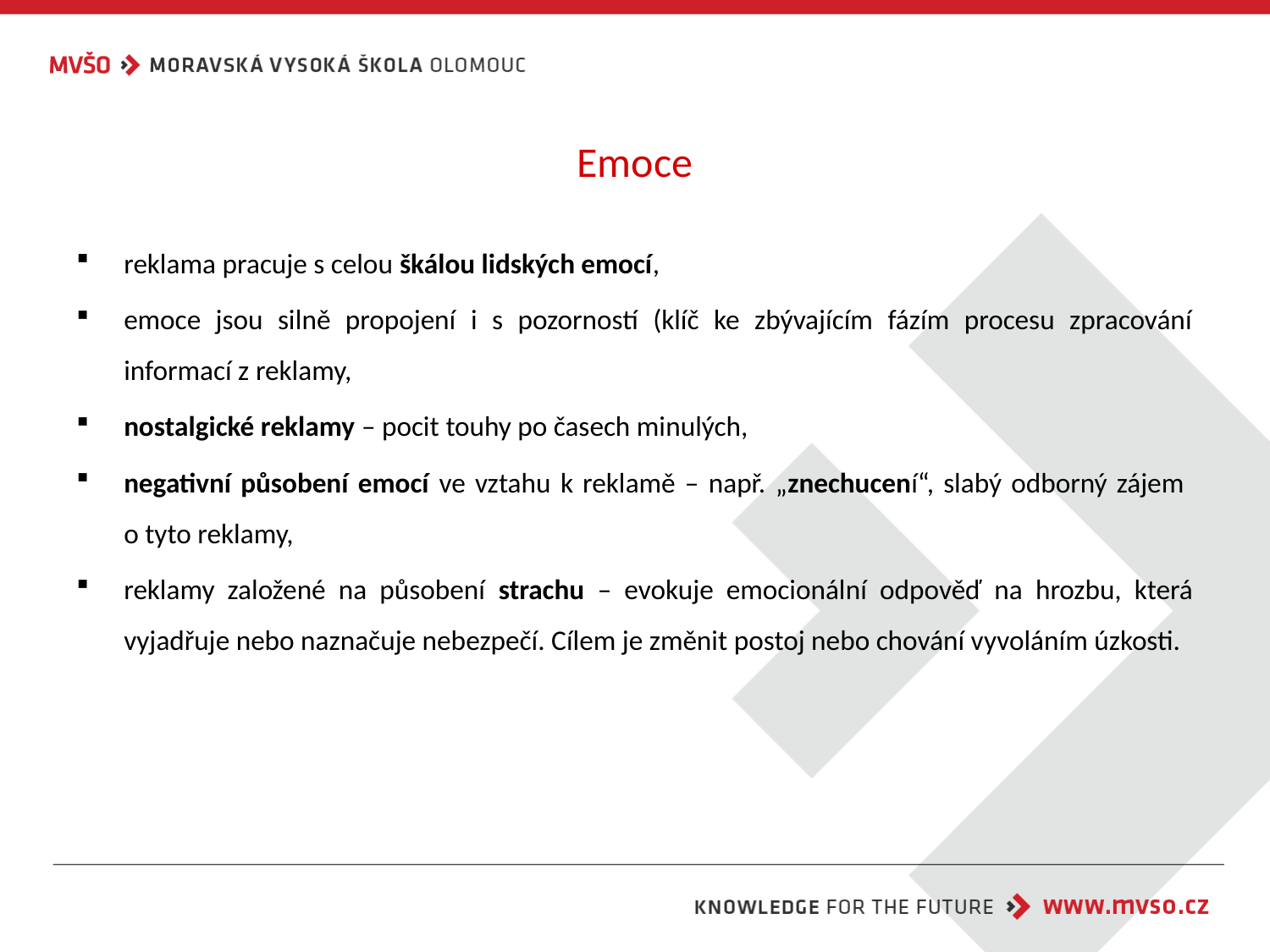

# Emoce
reklama pracuje s celou škálou lidských emocí,
emoce jsou silně propojení i s pozorností (klíč ke zbývajícím fázím procesu zpracování informací z reklamy,
nostalgické reklamy – pocit touhy po časech minulých,
negativní působení emocí ve vztahu k reklamě – např. „znechucení“, slabý odborný zájem
o tyto reklamy,
reklamy založené na působení strachu – evokuje emocionální odpověď na hrozbu, která vyjadřuje nebo naznačuje nebezpečí. Cílem je změnit postoj nebo chování vyvoláním úzkosti.